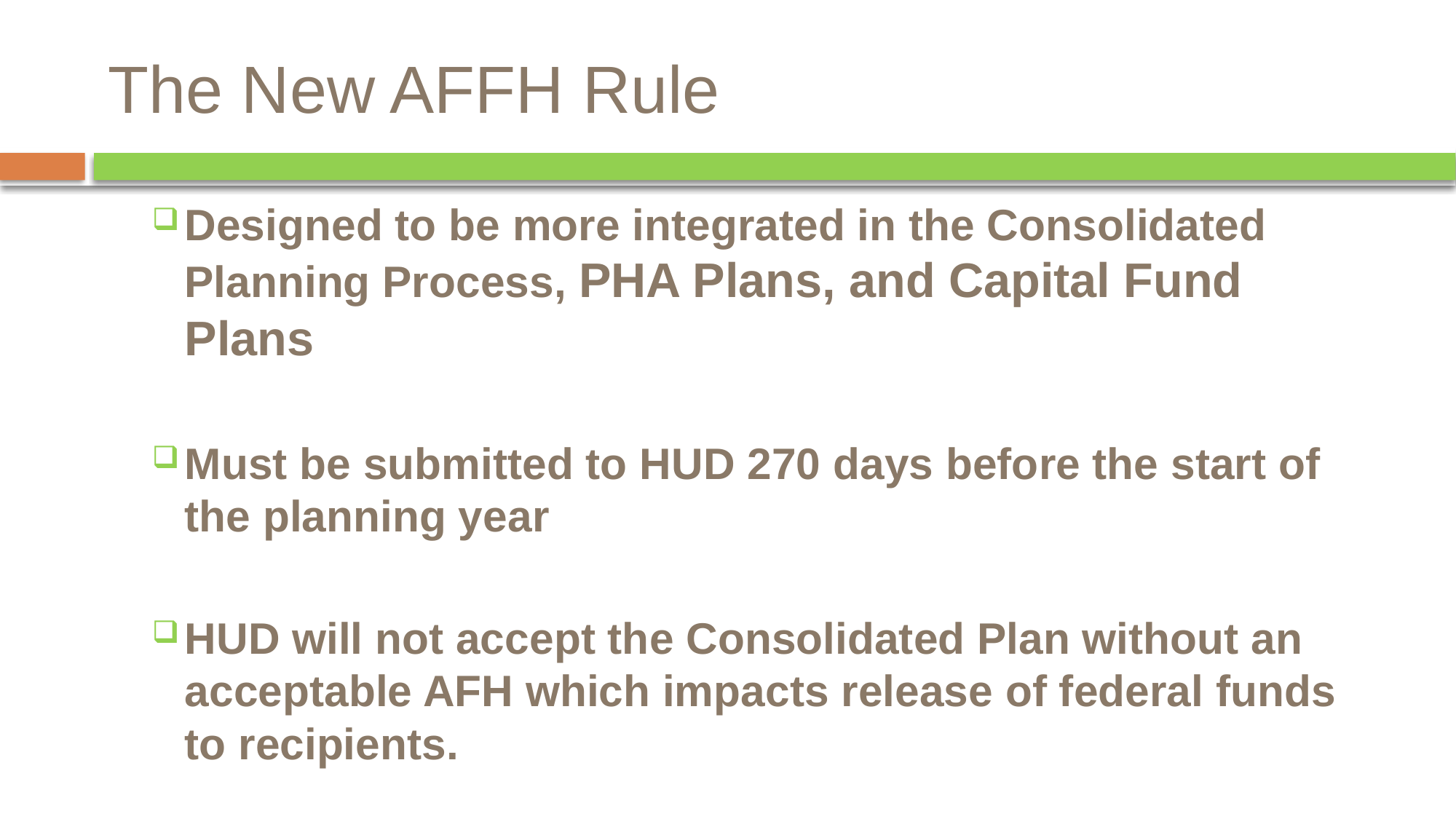

# The New AFFH Rule
Designed to be more integrated in the Consolidated Planning Process, PHA Plans, and Capital Fund Plans

Must be submitted to HUD 270 days before the start of the planning year

HUD will not accept the Consolidated Plan without an acceptable AFH which impacts release of federal funds to recipients.